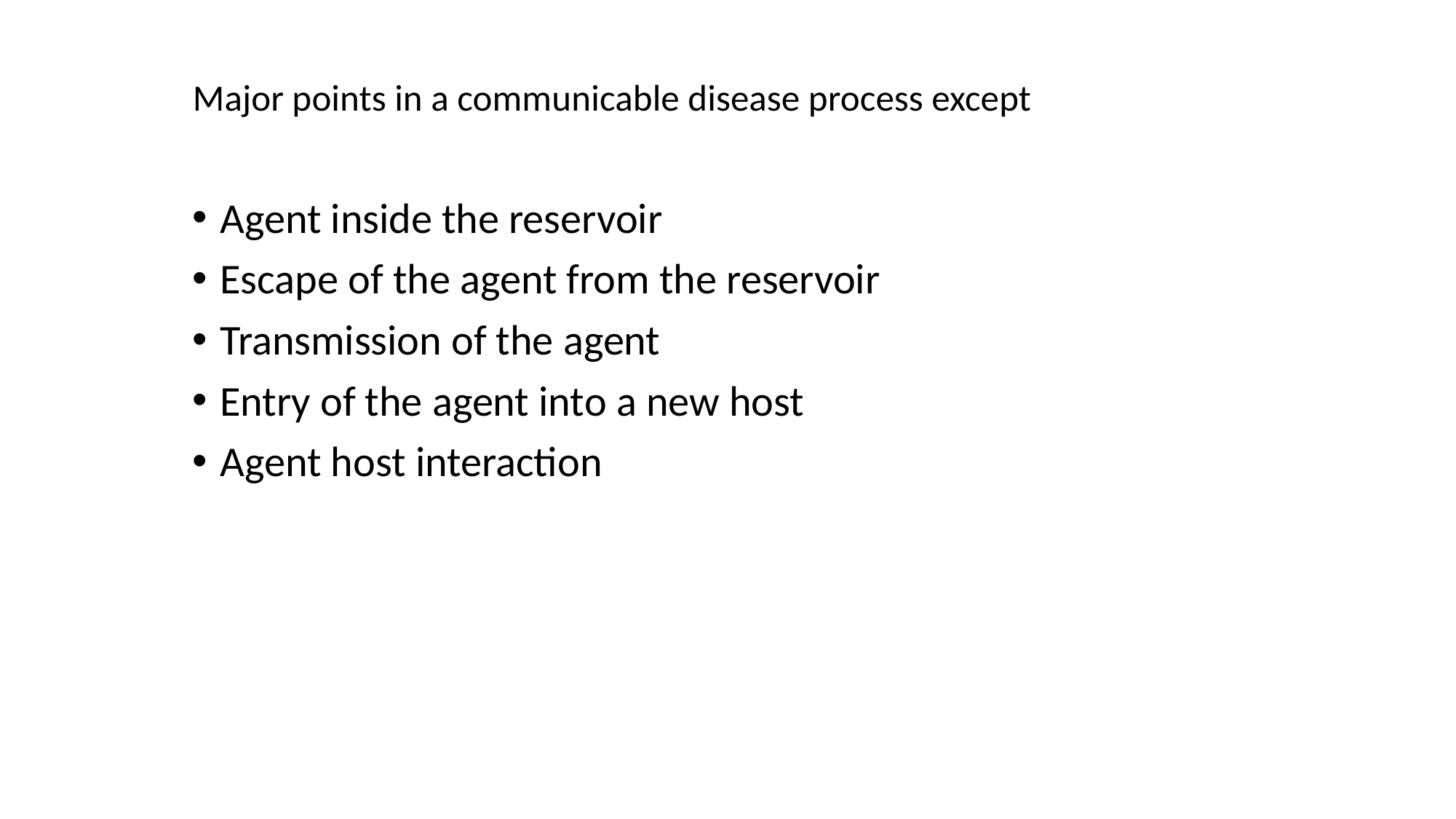

Major points in a communicable disease process except
Agent inside the reservoir
Escape of the agent from the reservoir
Transmission of the agent
Entry of the agent into a new host
Agent host interaction